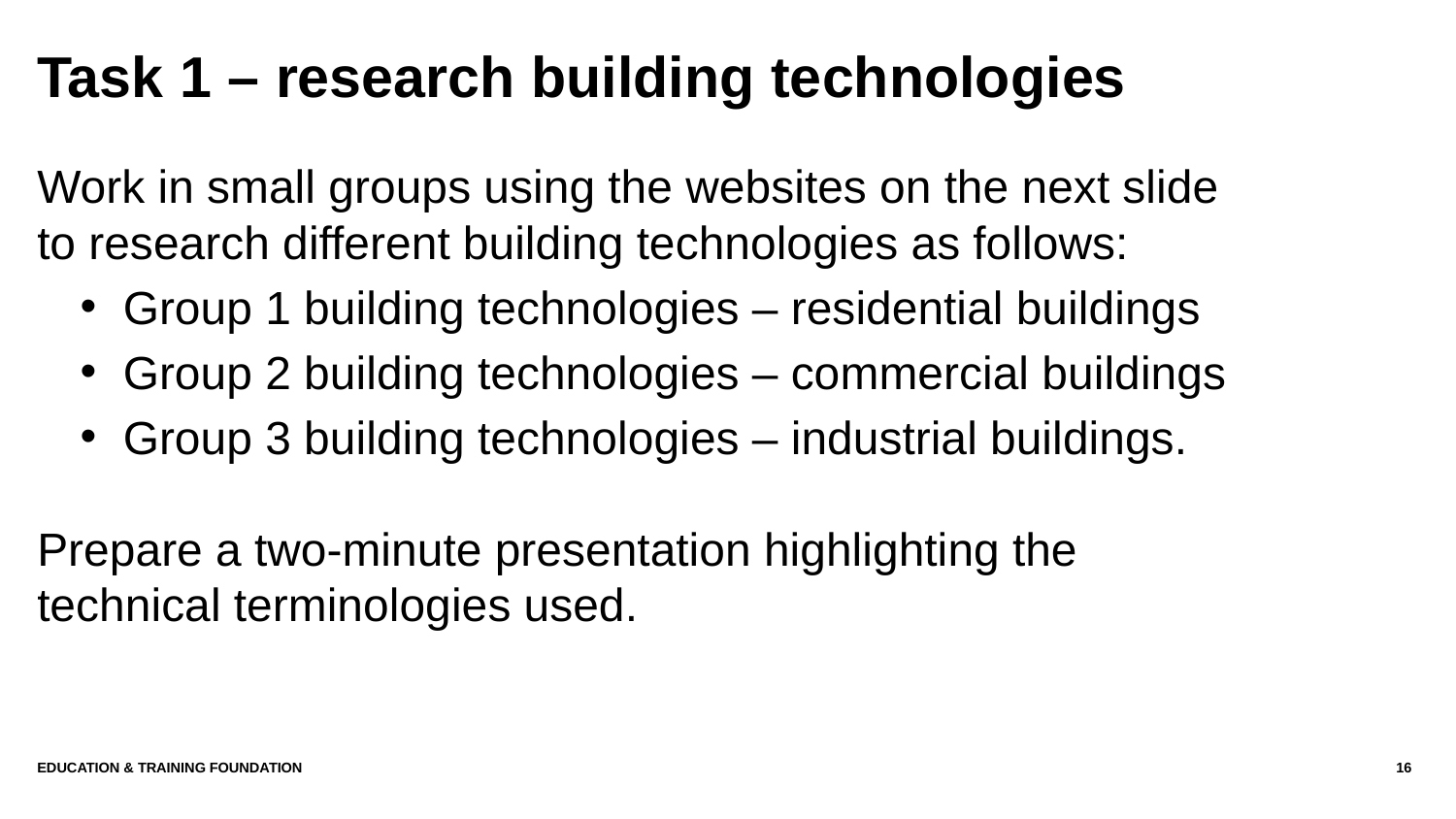

# Task 1 – research building technologies
Work in small groups using the websites on the next slide to research different building technologies as follows:
Group 1 building technologies – residential buildings
Group 2 building technologies – commercial buildings
Group 3 building technologies – industrial buildings.

Prepare a two-minute presentation highlighting the technical terminologies used.
Education & Training Foundation
16